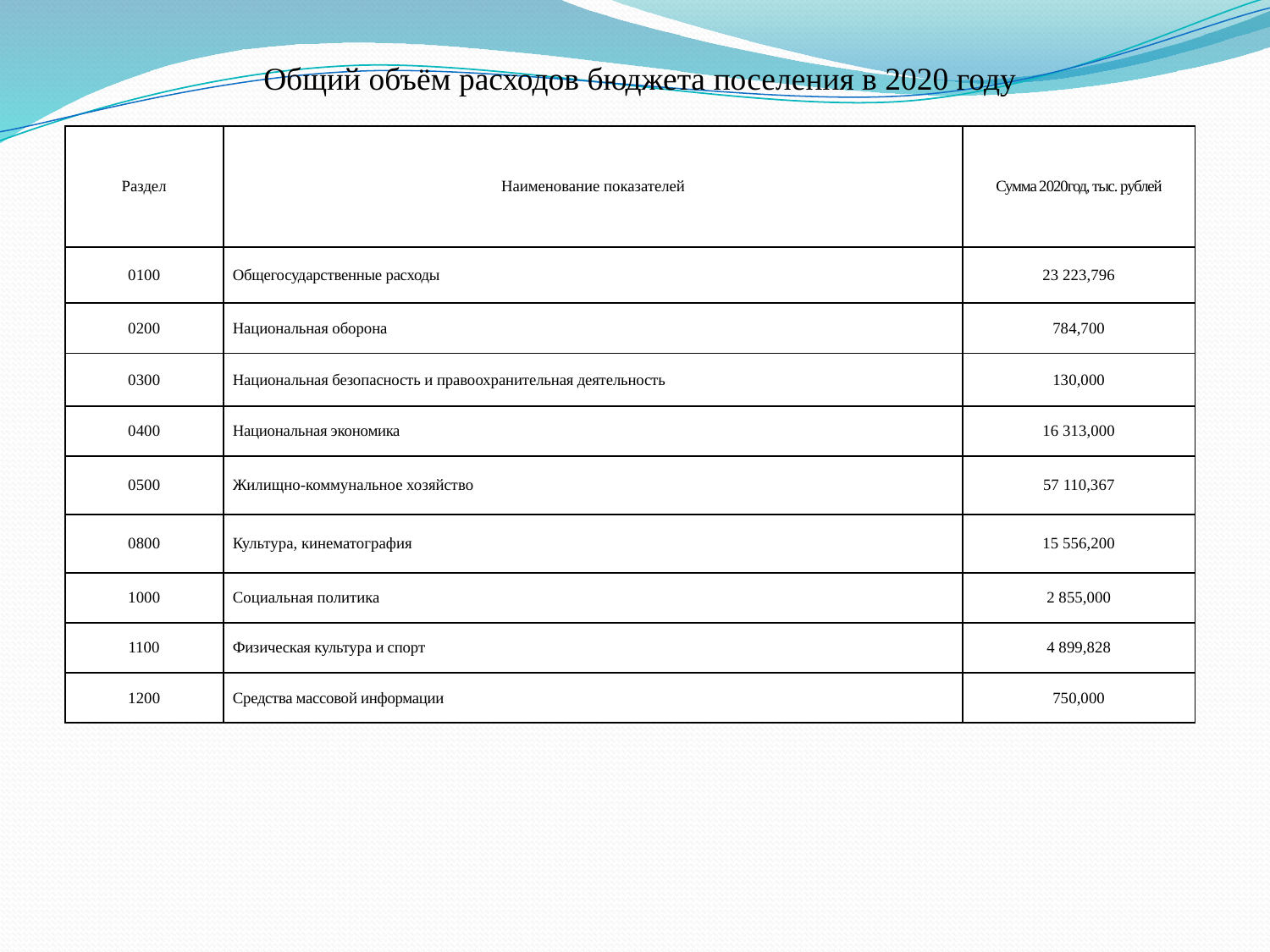

# Общий объём расходов бюджета поселения в 2020 году
| Раздел | Наименование показателей | Сумма 2020год, тыс. рублей |
| --- | --- | --- |
| 0100 | Общегосударственные расходы | 23 223,796 |
| 0200 | Национальная оборона | 784,700 |
| 0300 | Национальная безопасность и правоохранительная деятельность | 130,000 |
| 0400 | Национальная экономика | 16 313,000 |
| 0500 | Жилищно-коммунальное хозяйство | 57 110,367 |
| 0800 | Культура, кинематография | 15 556,200 |
| 1000 | Социальная политика | 2 855,000 |
| 1100 | Физическая культура и спорт | 4 899,828 |
| 1200 | Средства массовой информации | 750,000 |